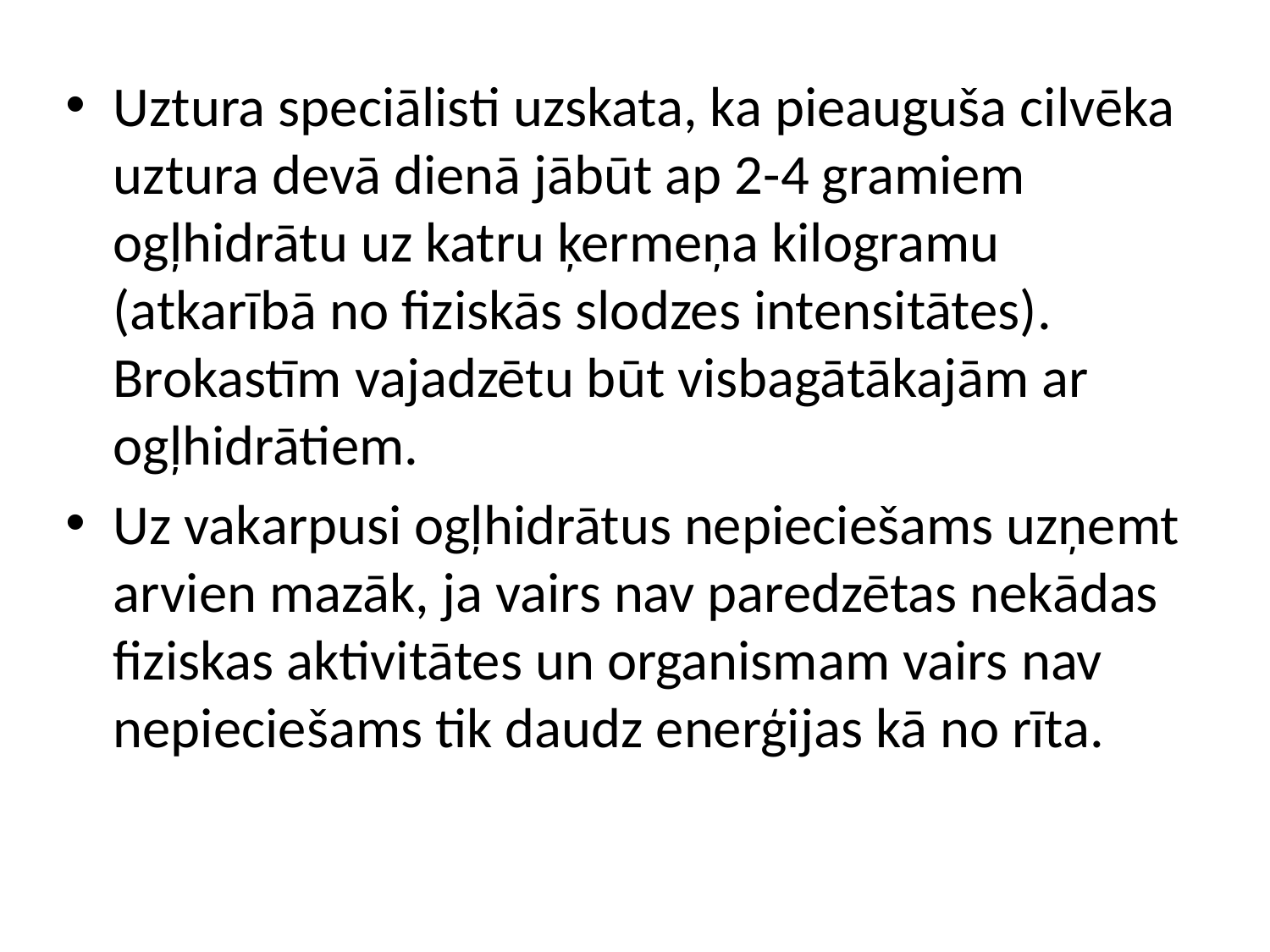

Uztura speciālisti uzskata, ka pieauguša cilvēka uztura devā dienā jābūt ap 2-4 gramiem ogļhidrātu uz katru ķermeņa kilogramu (atkarībā no fiziskās slodzes intensitātes). Brokastīm vajadzētu būt visbagātākajām ar ogļhidrātiem.
Uz vakarpusi ogļhidrātus nepieciešams uzņemt arvien mazāk, ja vairs nav paredzētas nekādas fiziskas aktivitātes un organismam vairs nav nepieciešams tik daudz enerģijas kā no rīta.